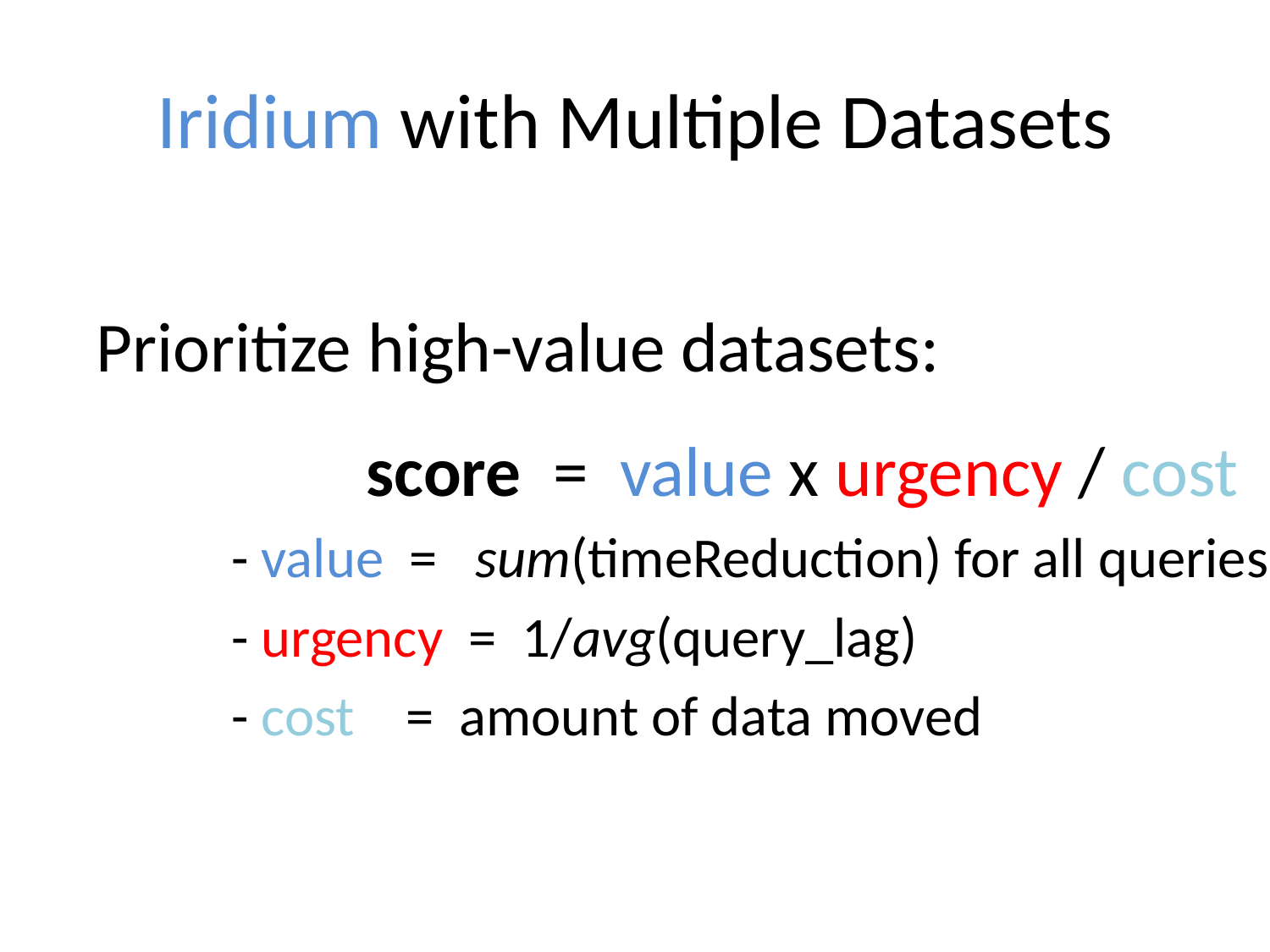

# Iridium with Multiple Datasets
Prioritize high-value datasets:
		 score  =  value x urgency / cost
 	- value  =   sum(timeReduction) for all queries
 	- urgency  =  1/avg(query_lag)
 	- cost    =  amount of data moved